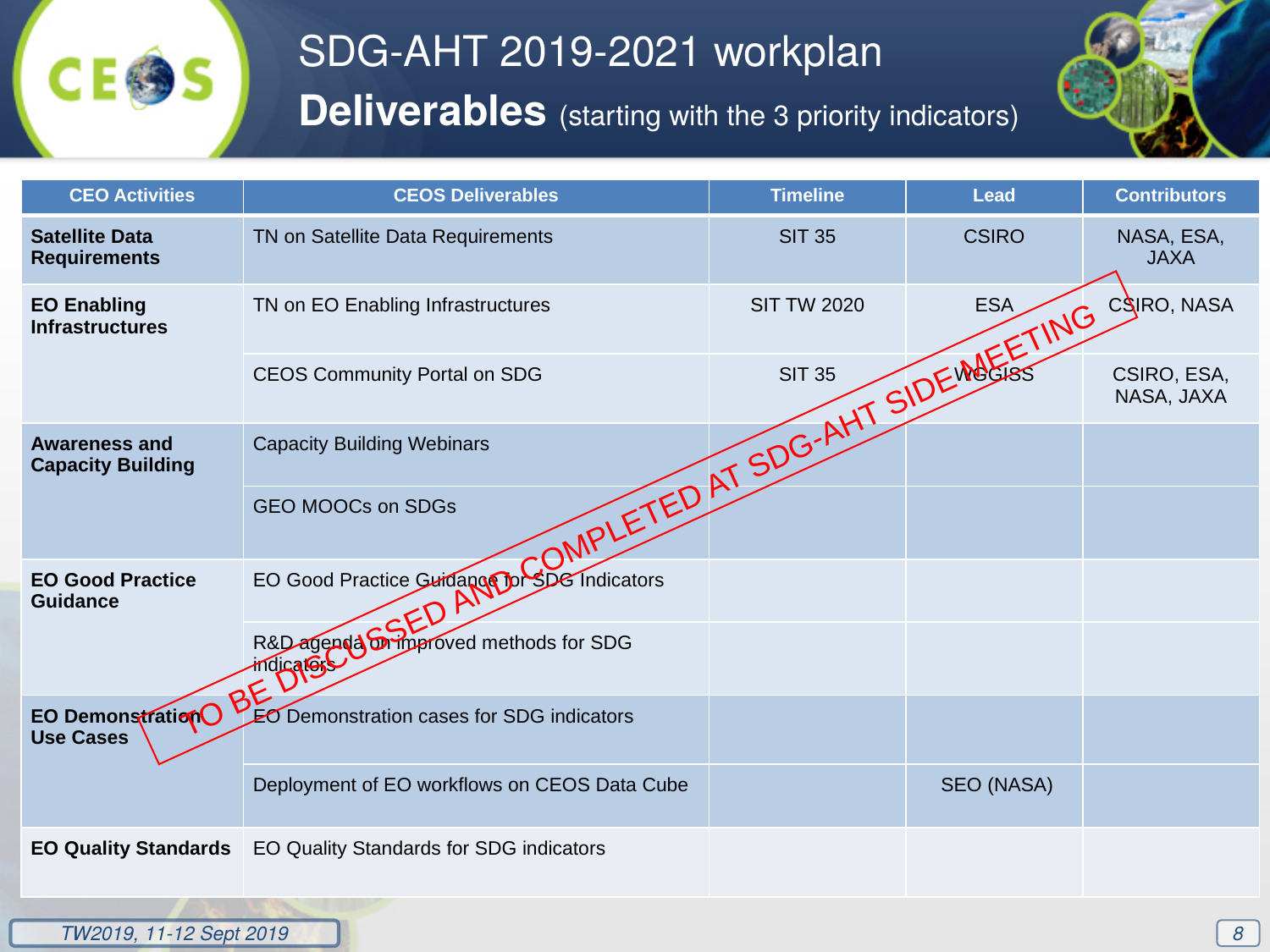

SDG-AHT 2019-2021 workplan
Deliverables (starting with the 3 priority indicators)
| CEO Activities | CEOS Deliverables | Timeline | Lead | Contributors |
| --- | --- | --- | --- | --- |
| Satellite Data Requirements | TN on Satellite Data Requirements | SIT 35 | CSIRO | NASA, ESA, JAXA |
| EO Enabling Infrastructures | TN on EO Enabling Infrastructures | SIT TW 2020 | ESA | CSIRO, NASA |
|  | CEOS Community Portal on SDG | SIT 35 | WGGISS | CSIRO, ESA, NASA, JAXA |
| Awareness and Capacity Building | Capacity Building Webinars |  |  |  |
|  | GEO MOOCs on SDGs |  |  |  |
| EO Good Practice Guidance | EO Good Practice Guidance for SDG Indicators |  |  |  |
|  | R&D agenda on improved methods for SDG indicators |  |  |  |
| EO Demonstration Use Cases | EO Demonstration cases for SDG indicators |  |  |  |
|  | Deployment of EO workflows on CEOS Data Cube |  | SEO (NASA) |  |
| EO Quality Standards | EO Quality Standards for SDG indicators |  |  |  |
TO BE DISCUSSED AND COMPLETED AT SDG-AHT SIDE MEETING
8